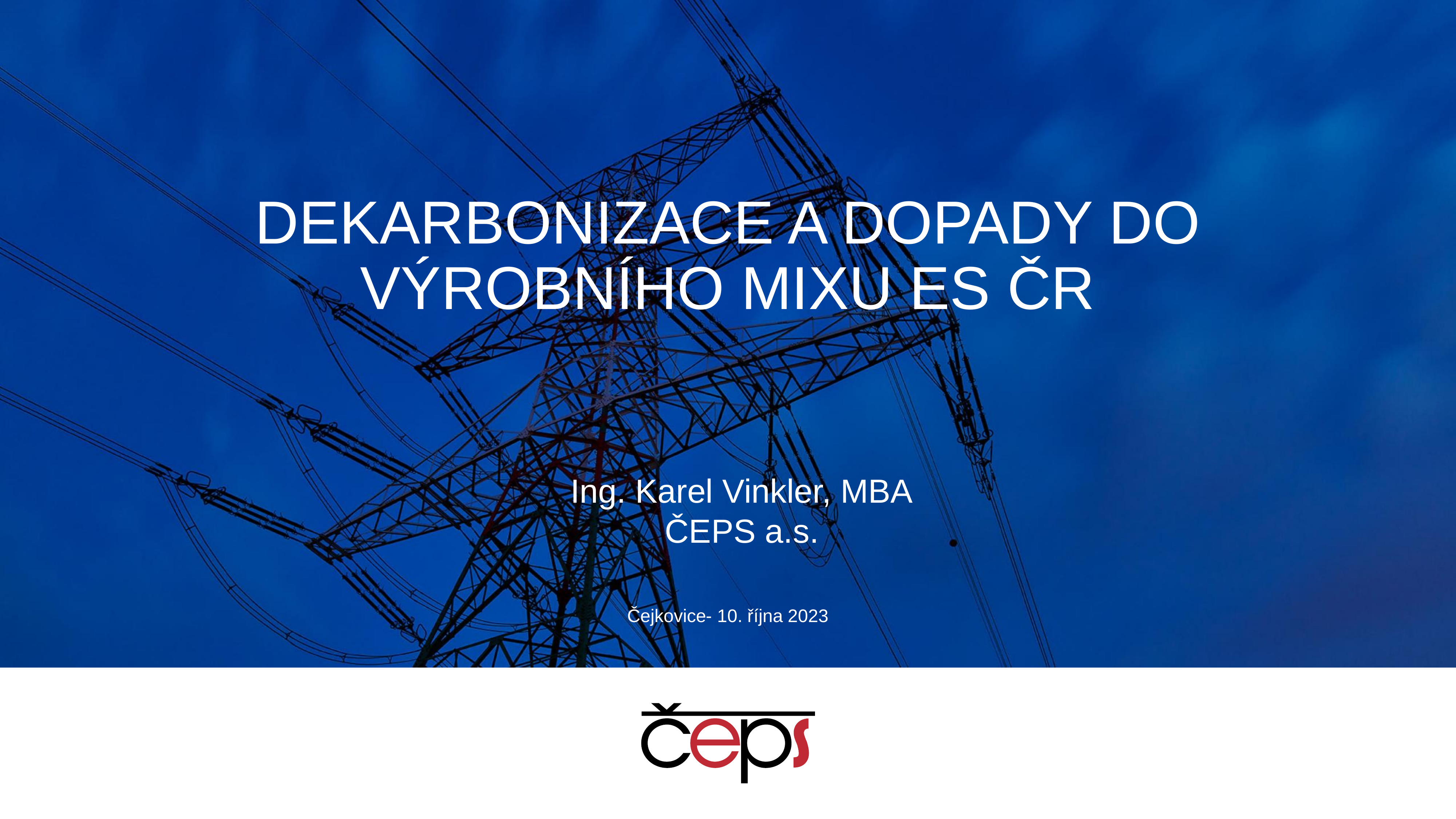

# Dekarbonizace a dopady do výrobního mixu ES ČR

Ing. Karel Vinkler, MBA
ČEPS a.s.

Čejkovice- 10. října 2023